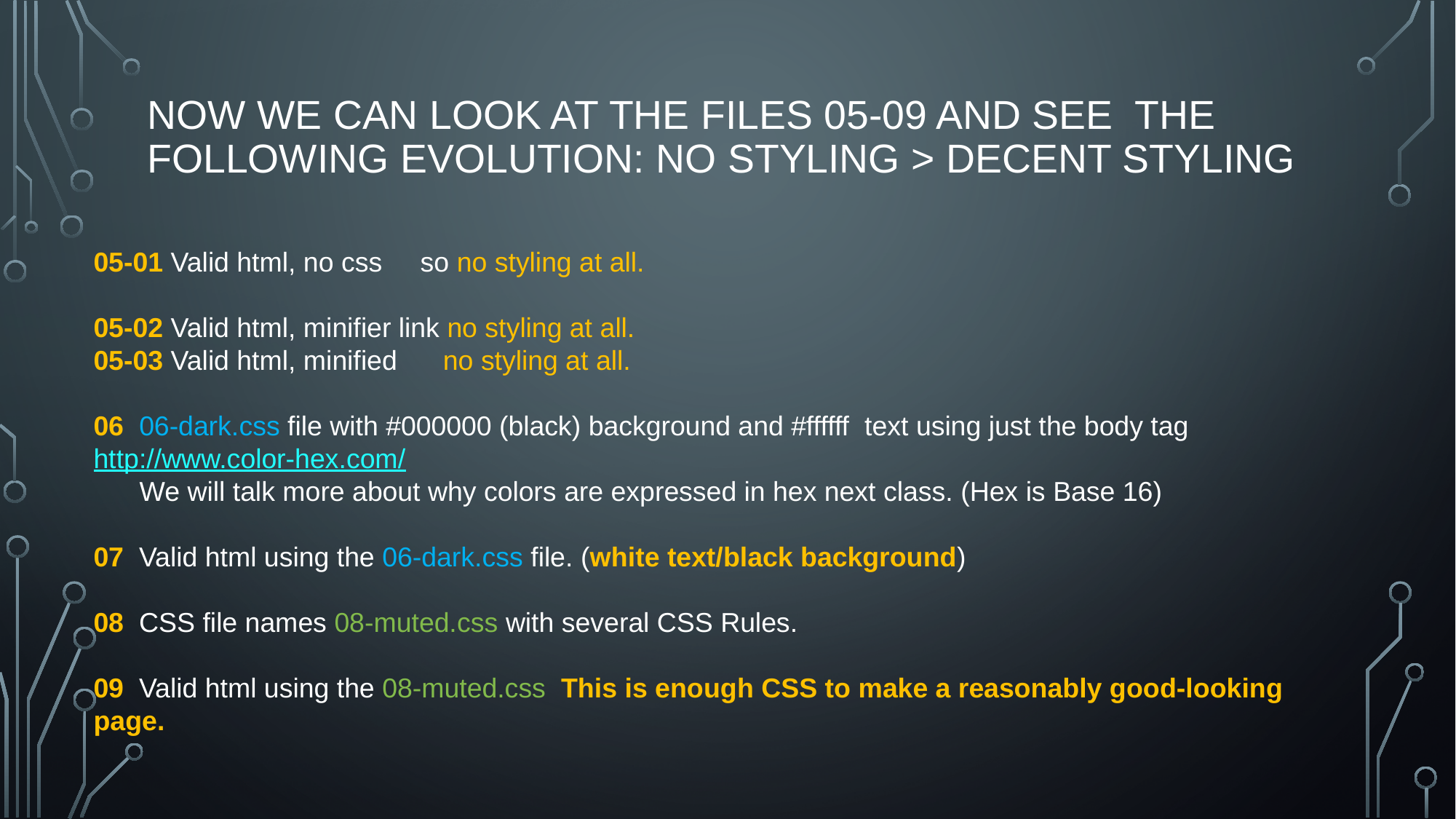

# Now we can look at the files 05-09 and see  the following evolution: no styling > Decent Styling
05-01 Valid html, no css     so no styling at all.

05-02 Valid html, minifier link no styling at all.
05-03 Valid html, minified      no styling at all.

06  06-dark.css file with #000000 (black) background and #ffffff  text using just the body tag http://www.color-hex.com/
      We will talk more about why colors are expressed in hex next class. (Hex is Base 16)

07  Valid html using the 06-dark.css file. (white text/black background)

08  CSS file names 08-muted.css with several CSS Rules.

09  Valid html using the 08-muted.css  This is enough CSS to make a reasonably good-looking page.